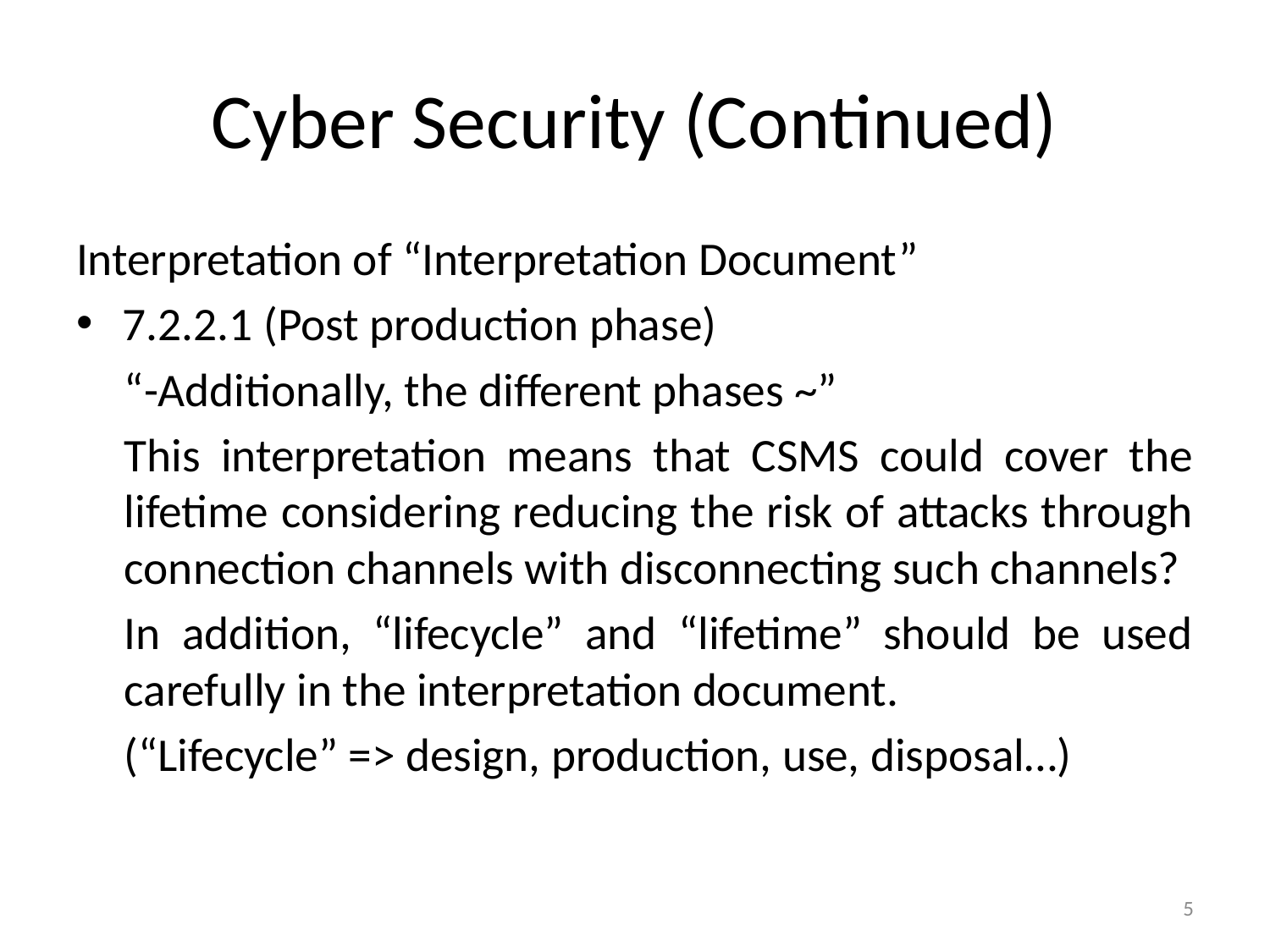

# Cyber Security (Continued)
Interpretation of “Interpretation Document”
7.2.2.1 (Post production phase)
“-Additionally, the different phases ~”
This interpretation means that CSMS could cover the lifetime considering reducing the risk of attacks through connection channels with disconnecting such channels?
In addition, “lifecycle” and “lifetime” should be used carefully in the interpretation document.
(“Lifecycle” => design, production, use, disposal…)
5